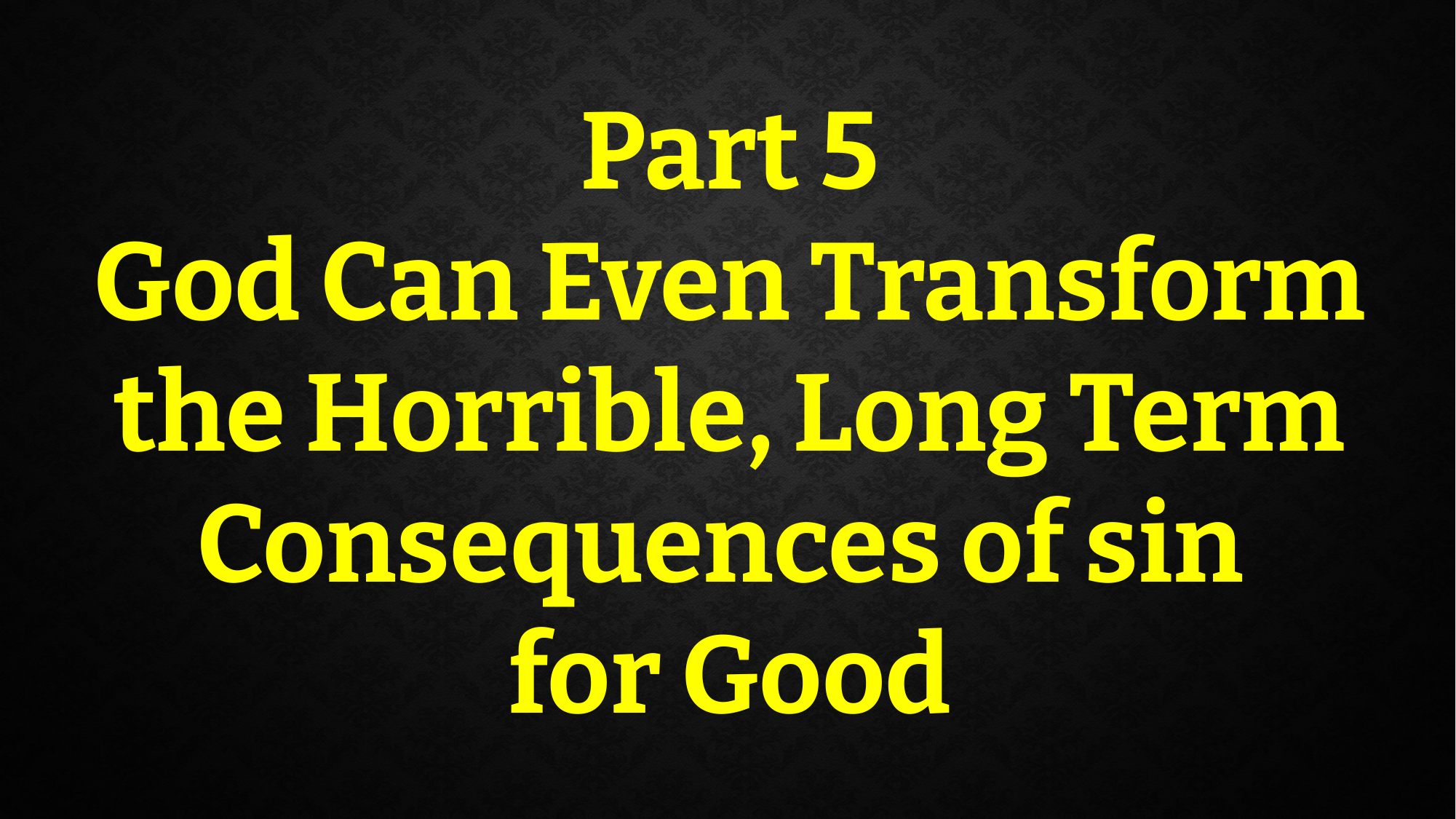

Part 5
God Can Even Transform the Horrible, Long Term Consequences of sin
for Good